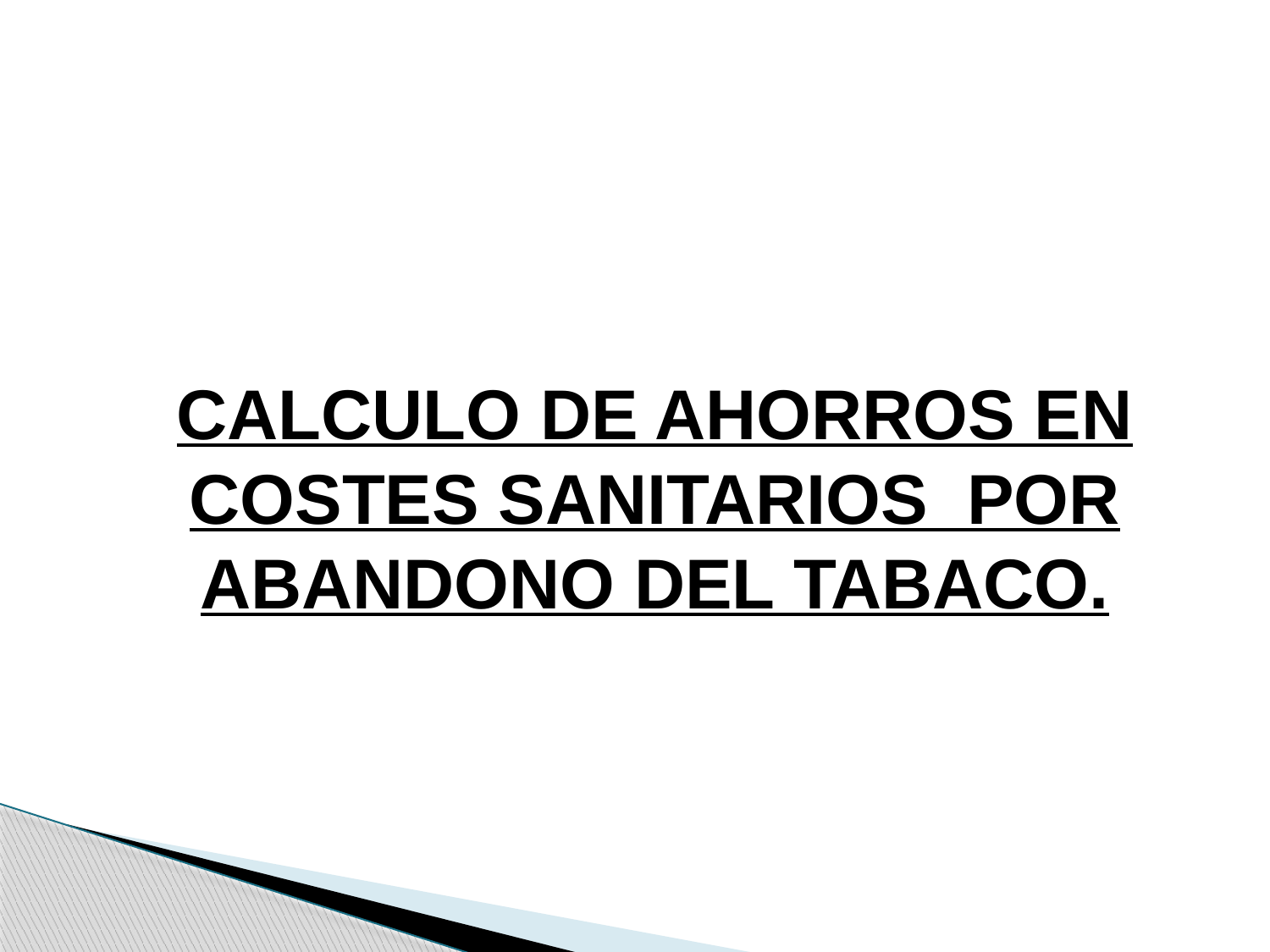

# CALCULO DE AHORROS EN COSTES SANITARIOS  POR ABANDONO DEL TABACO.